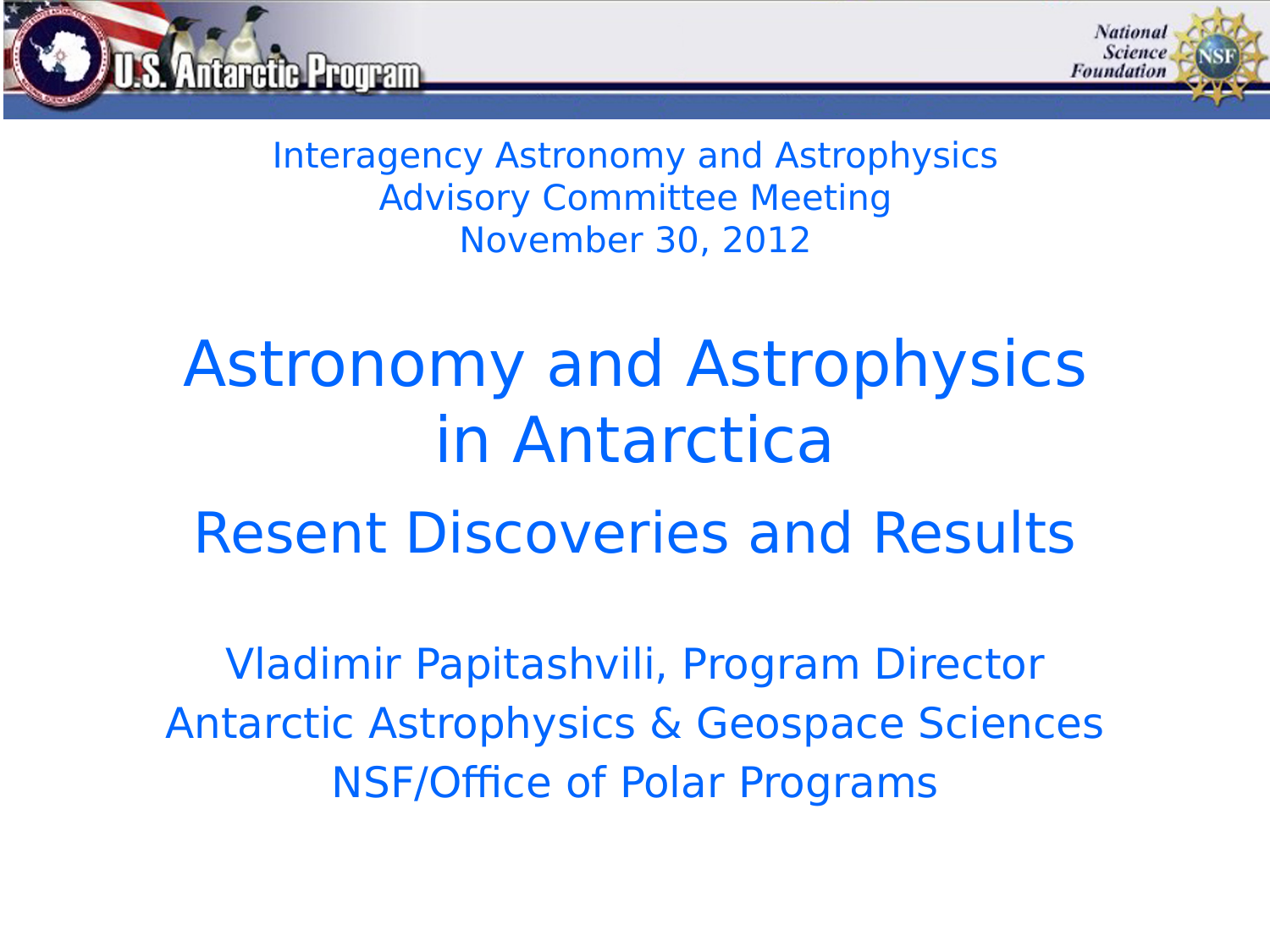

Interagency Astronomy and Astrophysics Advisory Committee Meeting
November 30, 2012
# Astronomy and Astrophysics in Antarctica Resent Discoveries and Results
Vladimir Papitashvili, Program Director
Antarctic Astrophysics & Geospace Sciences
NSF/Office of Polar Programs